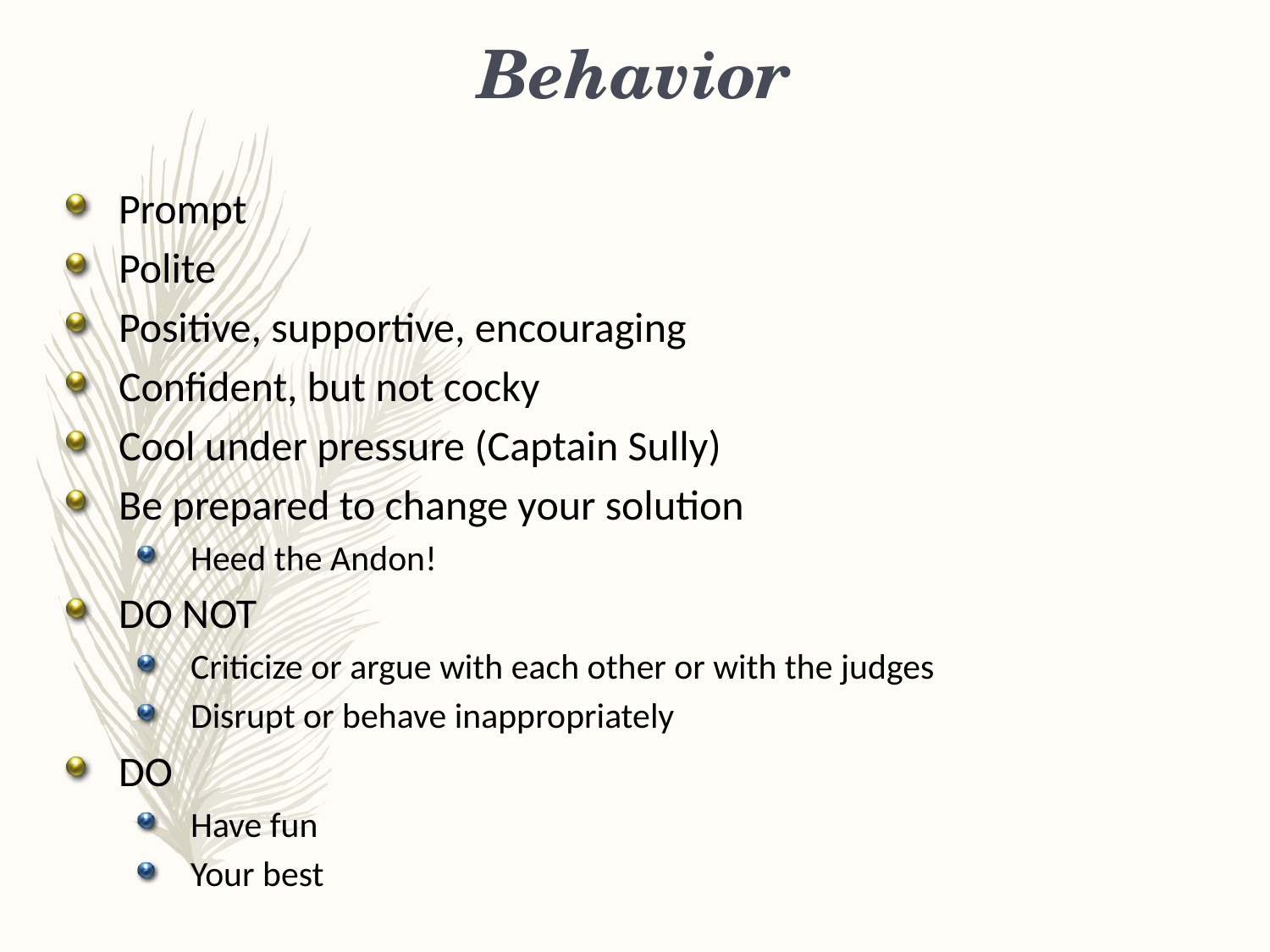

Behavior
Prompt
Polite
Positive, supportive, encouraging
Confident, but not cocky
Cool under pressure (Captain Sully)
Be prepared to change your solution
Heed the Andon!
DO NOT
Criticize or argue with each other or with the judges
Disrupt or behave inappropriately
DO
Have fun
Your best